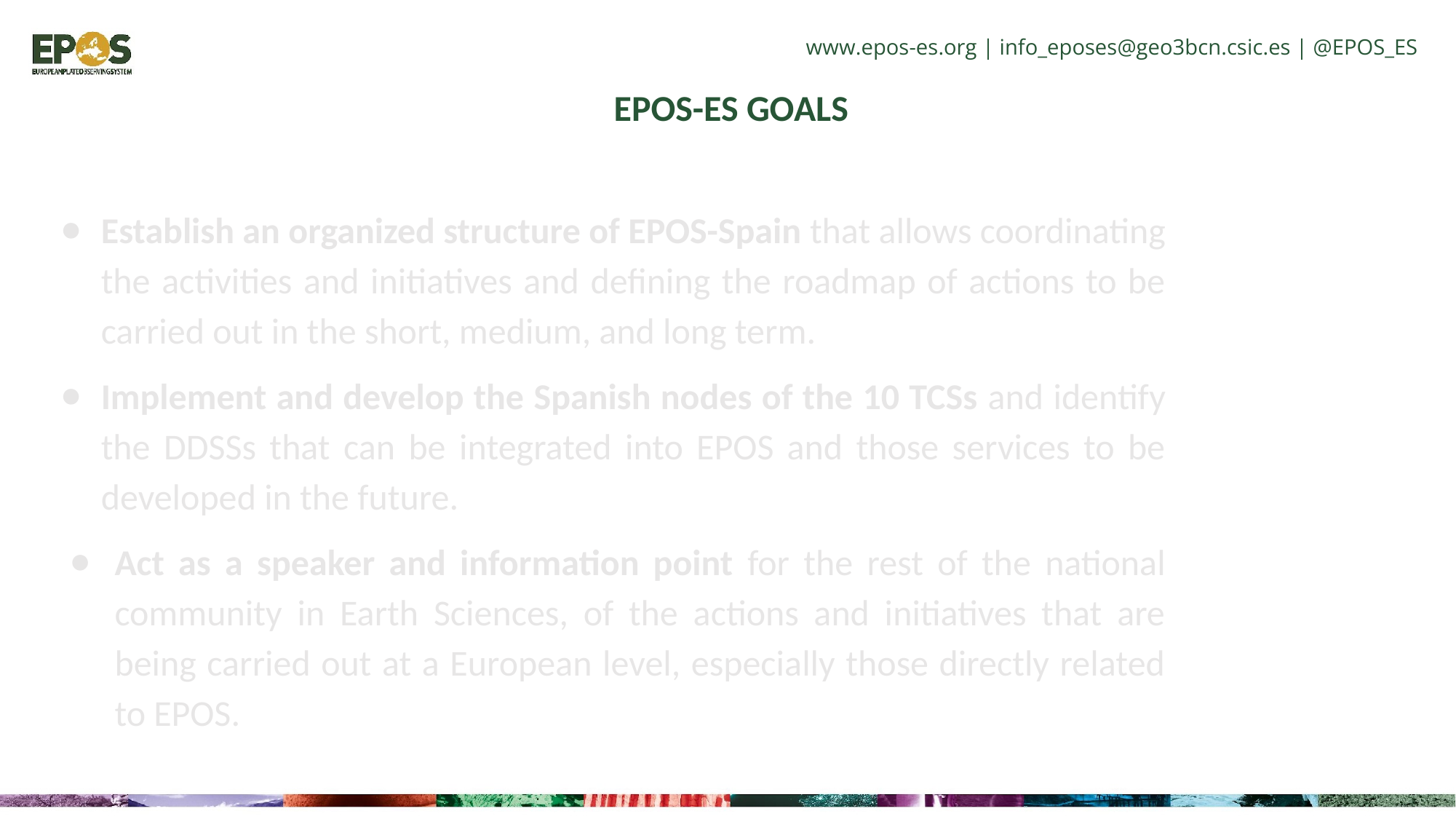

www.epos-es.org | info_eposes@geo3bcn.csic.es | @EPOS_ES
EPOS-ES GOALS
Establish an organized structure of EPOS-Spain that allows coordinating the activities and initiatives and defining the roadmap of actions to be carried out in the short, medium, and long term.
Implement and develop the Spanish nodes of the 10 TCSs and identify the DDSSs that can be integrated into EPOS and those services to be developed in the future.
Act as a speaker and information point for the rest of the national community in Earth Sciences, of the actions and initiatives that are being carried out at a European level, especially those directly related to EPOS.